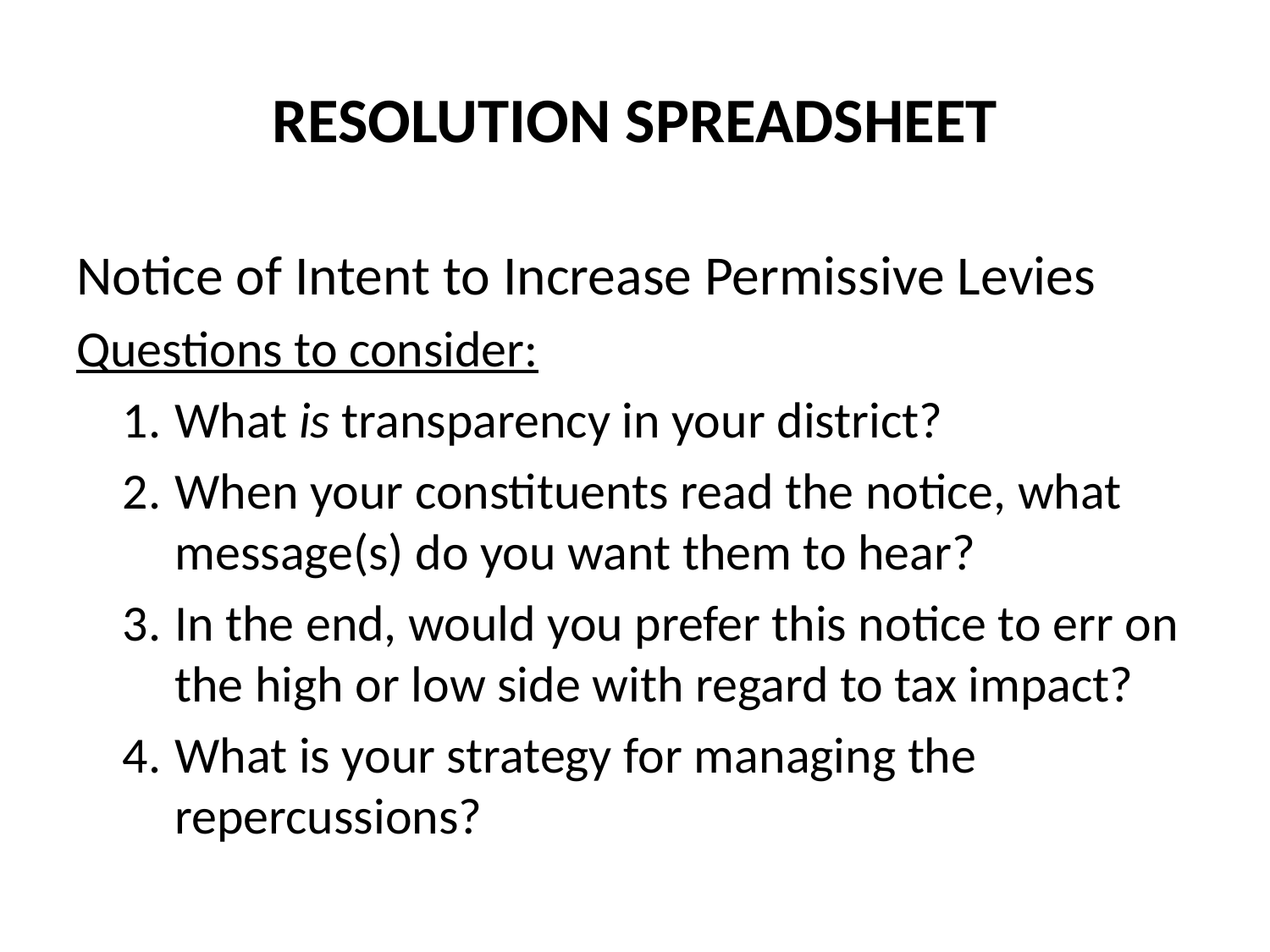

# RESOLUTION SPREADSHEET
Notice of Intent to Increase Permissive Levies
Questions to consider:
What is transparency in your district?
When your constituents read the notice, what message(s) do you want them to hear?
In the end, would you prefer this notice to err on the high or low side with regard to tax impact?
What is your strategy for managing the repercussions?